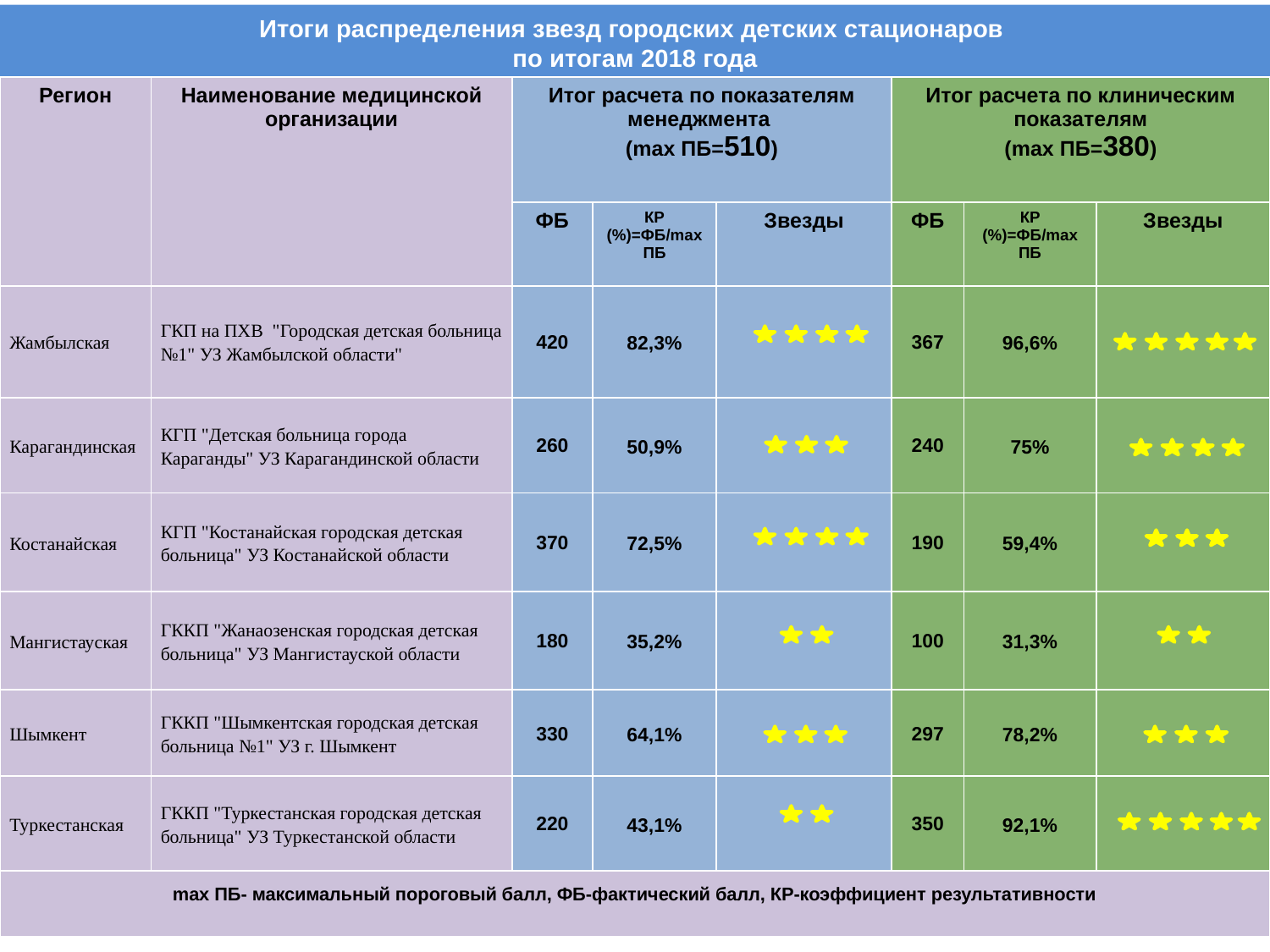

# Итоги распределения звезд городских детских стационаров по итогам 2018 года
| Регион | Наименование медицинской организации | Итог расчета по показателям менеджмента (mах ПБ=510) |  |  | Итог расчета по клиническим показателям (mах ПБ=380) |  |  |
| --- | --- | --- | --- | --- | --- | --- | --- |
|  |  | ФБ | КР (%)=ФБ/max ПБ | Звезды | ФБ | КР (%)=ФБ/max ПБ | Звезды |
| Жамбылская | ГКП на ПХВ "Городская детская больница №1" УЗ Жамбылской области" | 420 | 82,3% |  | 367 | 96,6% |  |
| Карагандинская | КГП "Детская больница города Караганды" УЗ Карагандинской области | 260 | 50,9% |  | 240 | 75% |  |
| Костанайская | КГП "Костанайская городская детская больница" УЗ Костанайской области | 370 | 72,5% |  | 190 | 59,4% |  |
| Мангистауская | ГККП "Жанаозенская городская детская больница" УЗ Мангистауской области | 180 | 35,2% |  | 100 | 31,3% |  |
| Шымкент | ГККП "Шымкентская городская детская больница №1" УЗ г. Шымкент | 330 | 64,1% |  | 297 | 78,2% |  |
| Туркестанская | ГККП "Туркестанская городская детская больница" УЗ Туркестанской области | 220 | 43,1% |  | 350 | 92,1% |  |
| mах ПБ- максимальный пороговый балл, ФБ-фактический балл, КР-коэффициент результативности |  |  |  |  |  |  |  |